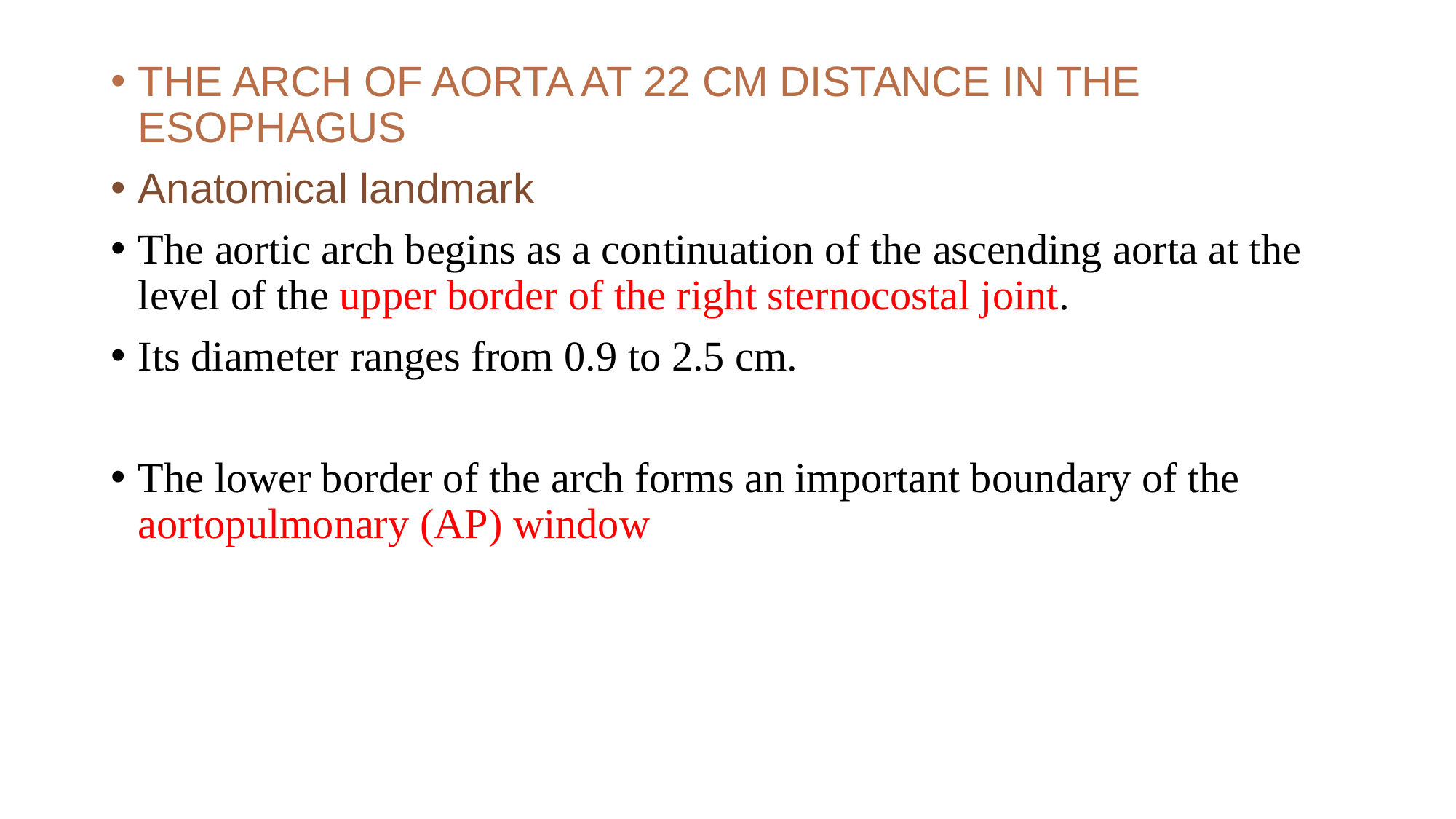

#
THE ARCH OF AORTA AT 22 CM DISTANCE IN THE ESOPHAGUS
Anatomical landmark
The aortic arch begins as a continuation of the ascending aorta at the level of the upper border of the right sternocostal joint.
Its diameter ranges from 0.9 to 2.5 cm.

The lower border of the arch forms an important boundary of the aortopulmonary (AP) window